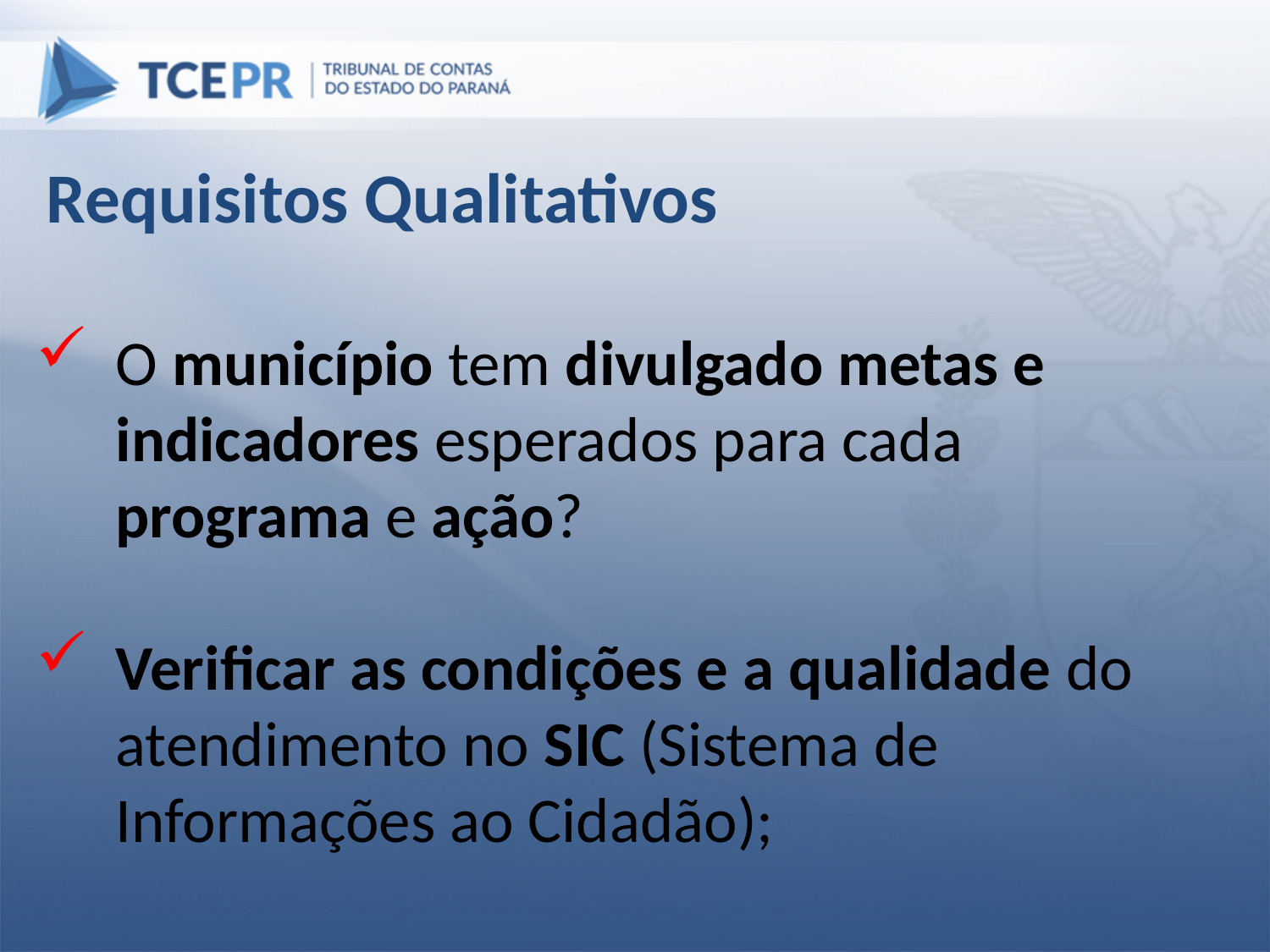

Requisitos Qualitativos
O município tem divulgado metas e indicadores esperados para cada programa e ação?

Verificar as condições e a qualidade do atendimento no SIC (Sistema de Informações ao Cidadão);